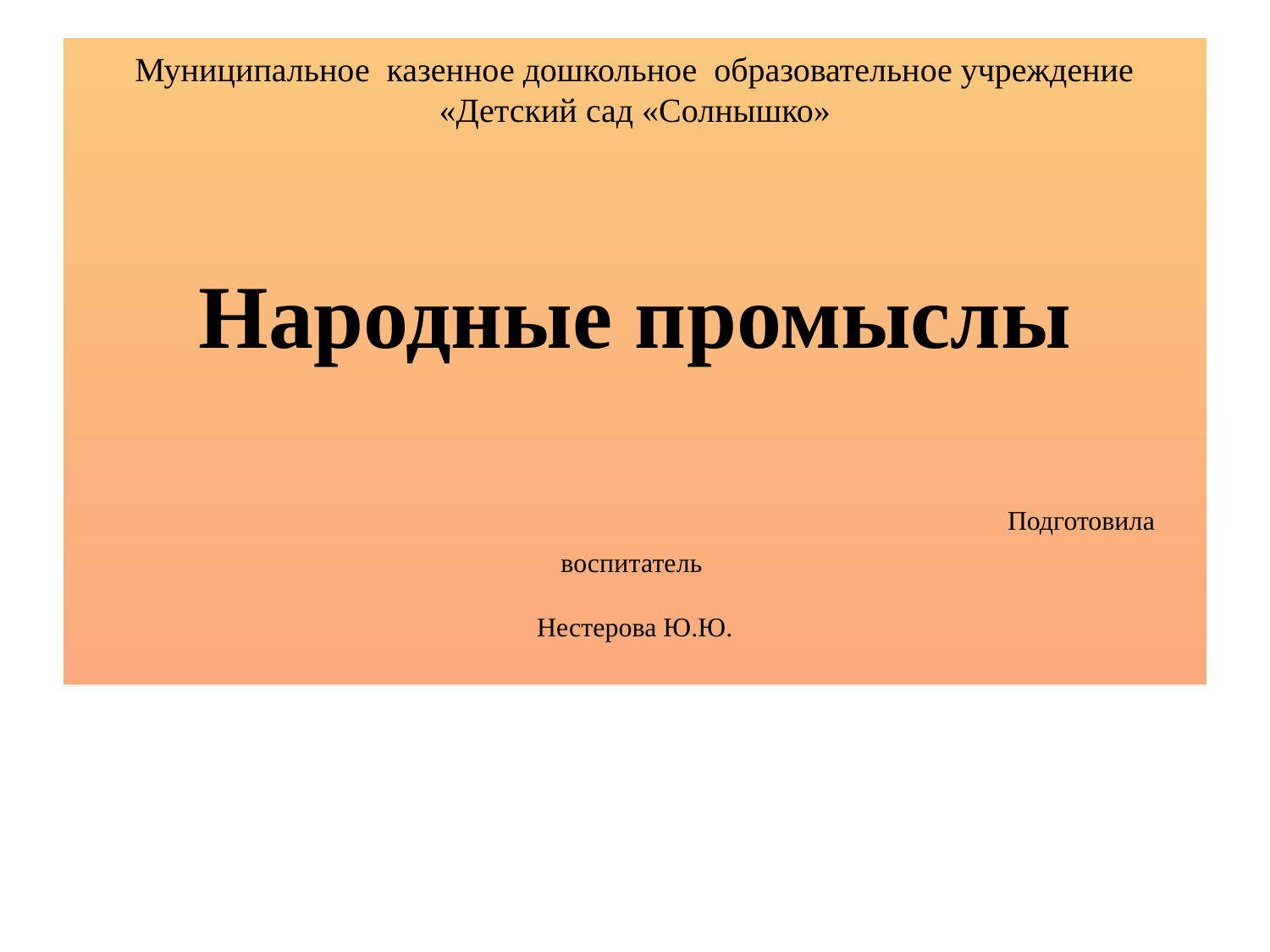

# Муниципальное  казенное дошкольное  образовательное учреждение «Детский сад «Солнышко» Народные промыслы Подготовила воспитатель Нестерова Ю.Ю.